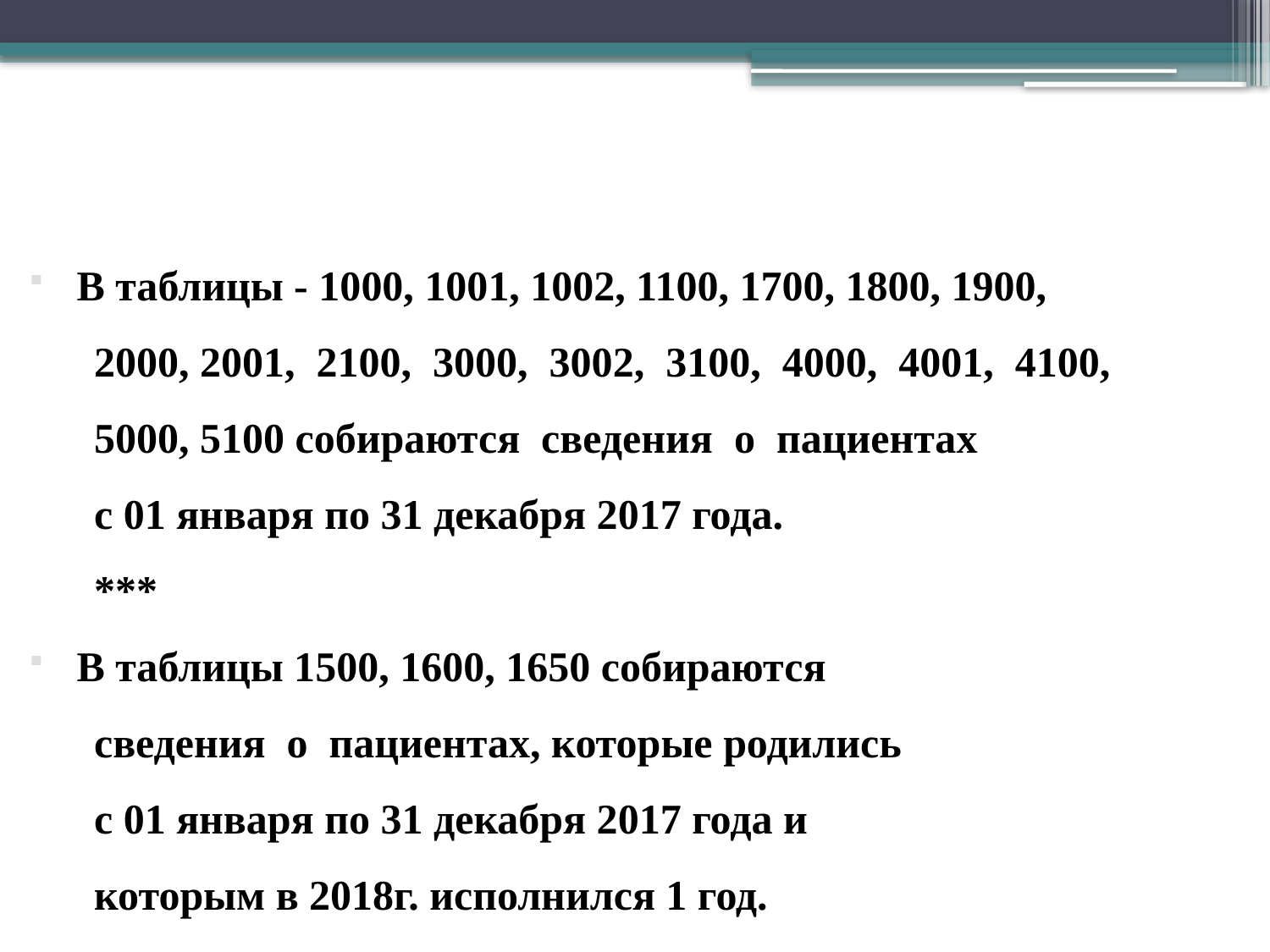

В таблицы - 1000, 1001, 1002, 1100, 1700, 1800, 1900,
2000, 2001,  2100,  3000,  3002,  3100,  4000,  4001,  4100,
5000, 5100 собираются  сведения  о  пациентах
с 01 января по 31 декабря 2017 года.
***
В таблицы 1500, 1600, 1650 собираются
сведения  о  пациентах, которые родились
с 01 января по 31 декабря 2017 года и
которым в 2018г. исполнился 1 год.